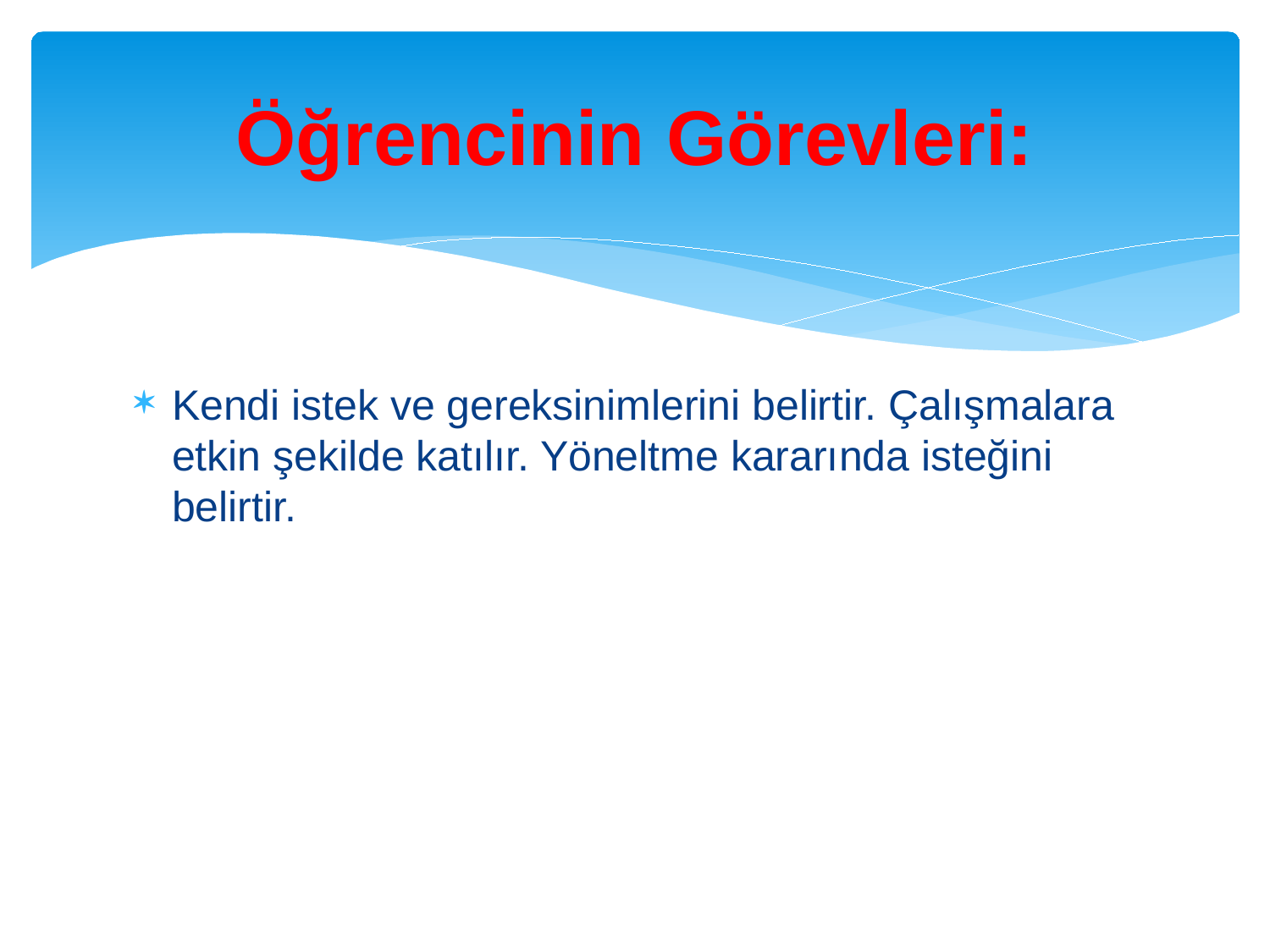

# Öğrencinin Görevleri:
Kendi istek ve gereksinimlerini belirtir. Çalışmalara etkin şekilde katılır. Yöneltme kararında isteğini belirtir.